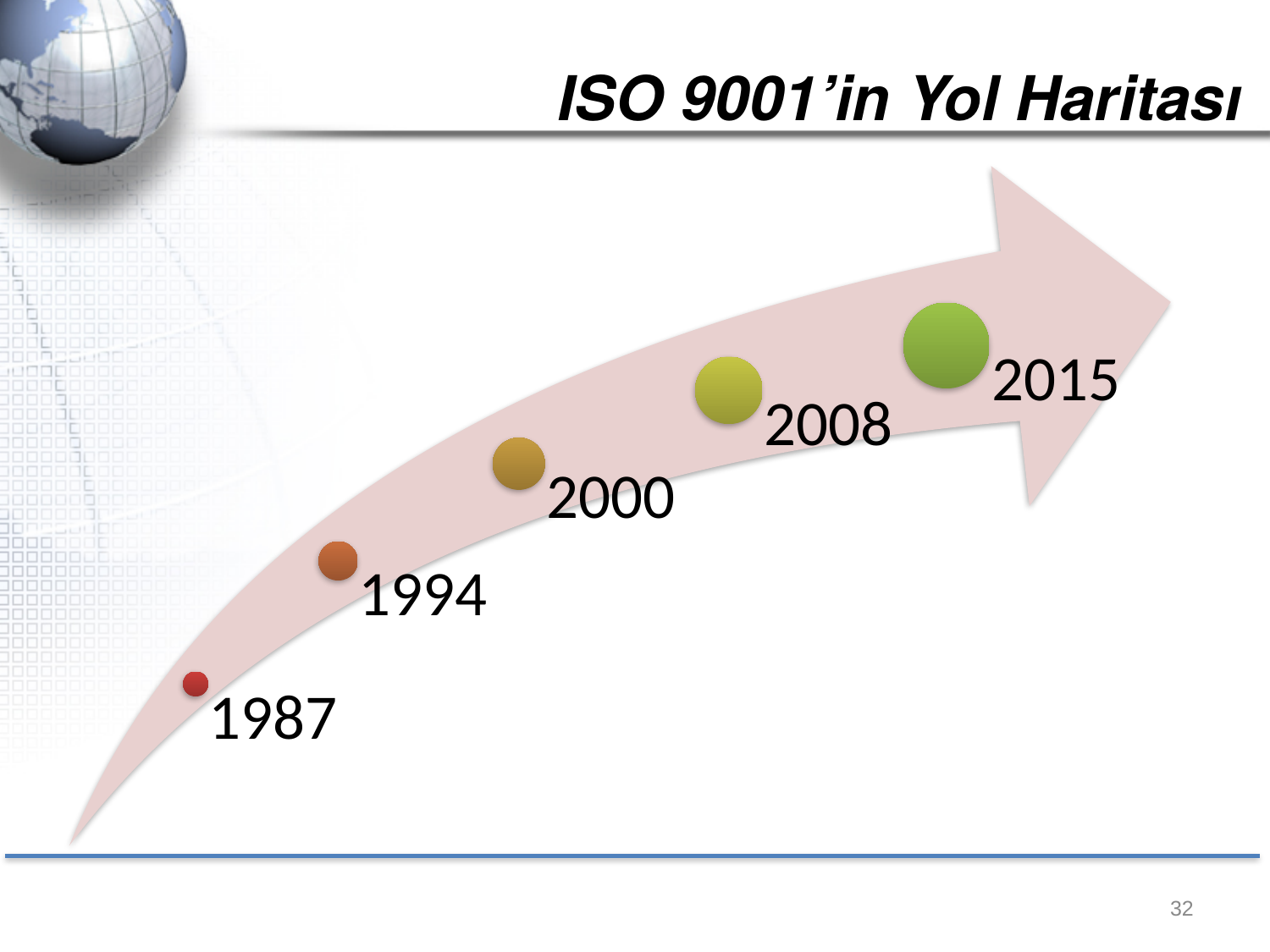

ISO 9001’in Yol Haritası
1987
1994
2000
2008
2015
32